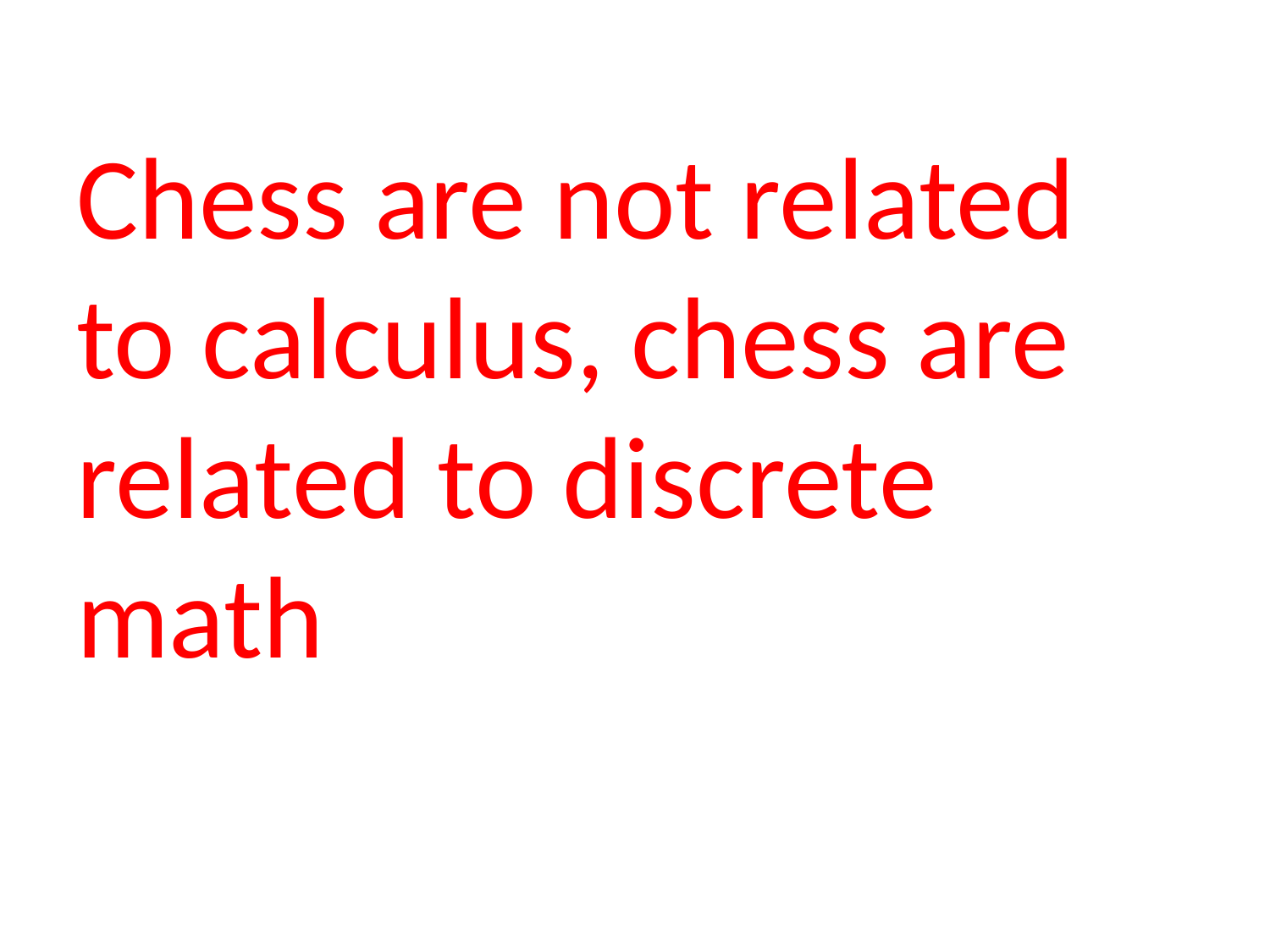

Chess are not related to calculus, chess are related to discrete math